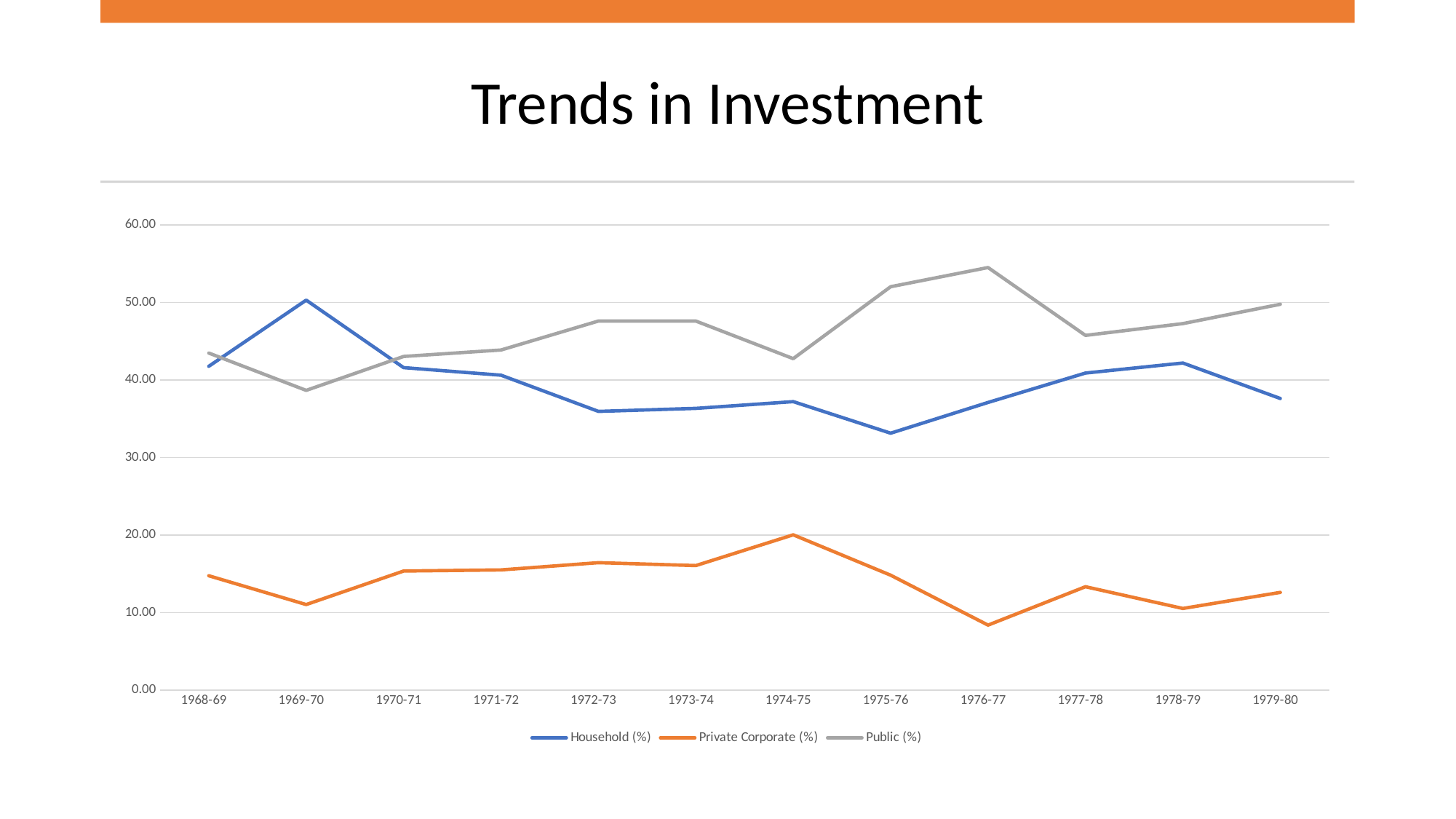

# Trends in Investment

### Chart

| Category | Household (%) | Private Corporate (%) | Public (%) |
|---|---|---|---|
| 1968-69    | 41.77737881508079 | 14.73967684021544 | 43.482944344703775 |
| 1969-70    | 50.313311936420604 | 11.019410056548985 | 38.66727800703041 |
| 1970-71    | 41.60310636527527 | 15.351546248786576 | 43.04534738593815 |
| 1971-72    | 40.62839879154079 | 15.492447129909365 | 43.879154078549846 |
| 1972-73    | 35.955958252093126 | 16.42390182360362 | 47.620139924303245 |
| 1973-74    | 36.342042755344416 | 16.051525671478164 | 47.6155673305317 |
| 1974-75    | 37.21616871704745 | 20.021089630931456 | 42.76274165202109 |
| 1975-76    | 33.1437598736177 | 14.812006319115323 | 52.044233807266984 |
| 1976-77    | 37.10973904939422 | 8.37022367194781 | 54.52003727865797 |
| 1977-78    | 40.905978404003164 | 13.326310244930209 | 45.76771135106663 |
| 1978-79    | 42.19693654266958 | 10.516411378555798 | 47.286652078774615 |
| 1979-80    | 37.62013200046316 | 12.594079277471149 | 49.78192905940021 |